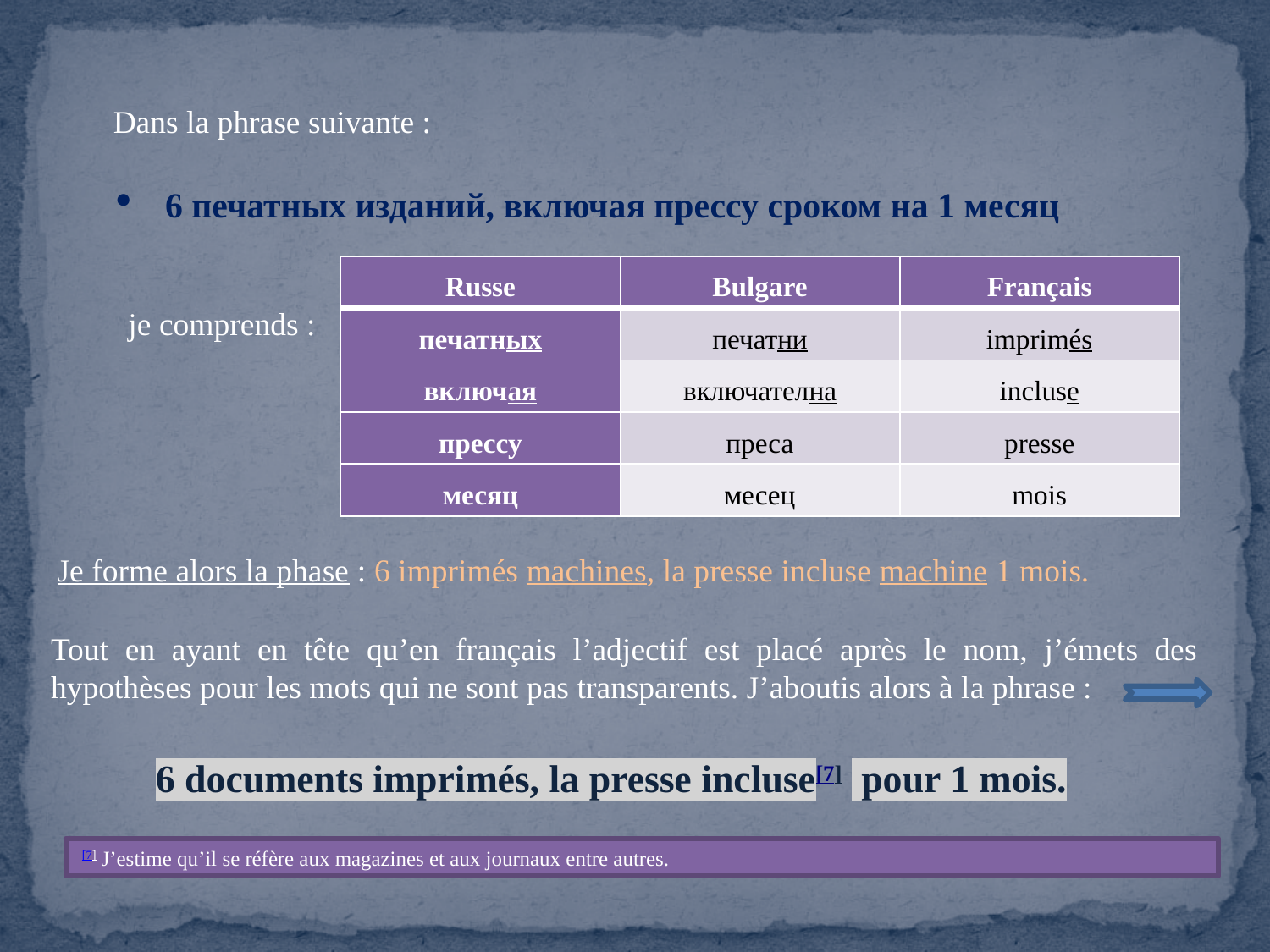

Dans la phrase suivante :
6 печатных изданий, включая прессу сроком на 1 месяц
| Russe | Bulgare | Français |
| --- | --- | --- |
| печатных | печатни | imprimés |
| включая | включателна | incluse |
| прессу | преса | presse |
| месяц | месец | mois |
je comprends :
Je forme alors la phase : 6 imprimés machines, la presse incluse machine 1 mois.
Tout en ayant en tête qu’en français l’adjectif est placé après le nom, j’émets des hypothèses pour les mots qui ne sont pas transparents. J’aboutis alors à la phrase :

6 documents imprimés, la presse incluse[7]  pour 1 mois.
 [7] J’estime qu’il se réfère aux magazines et aux journaux entre autres.